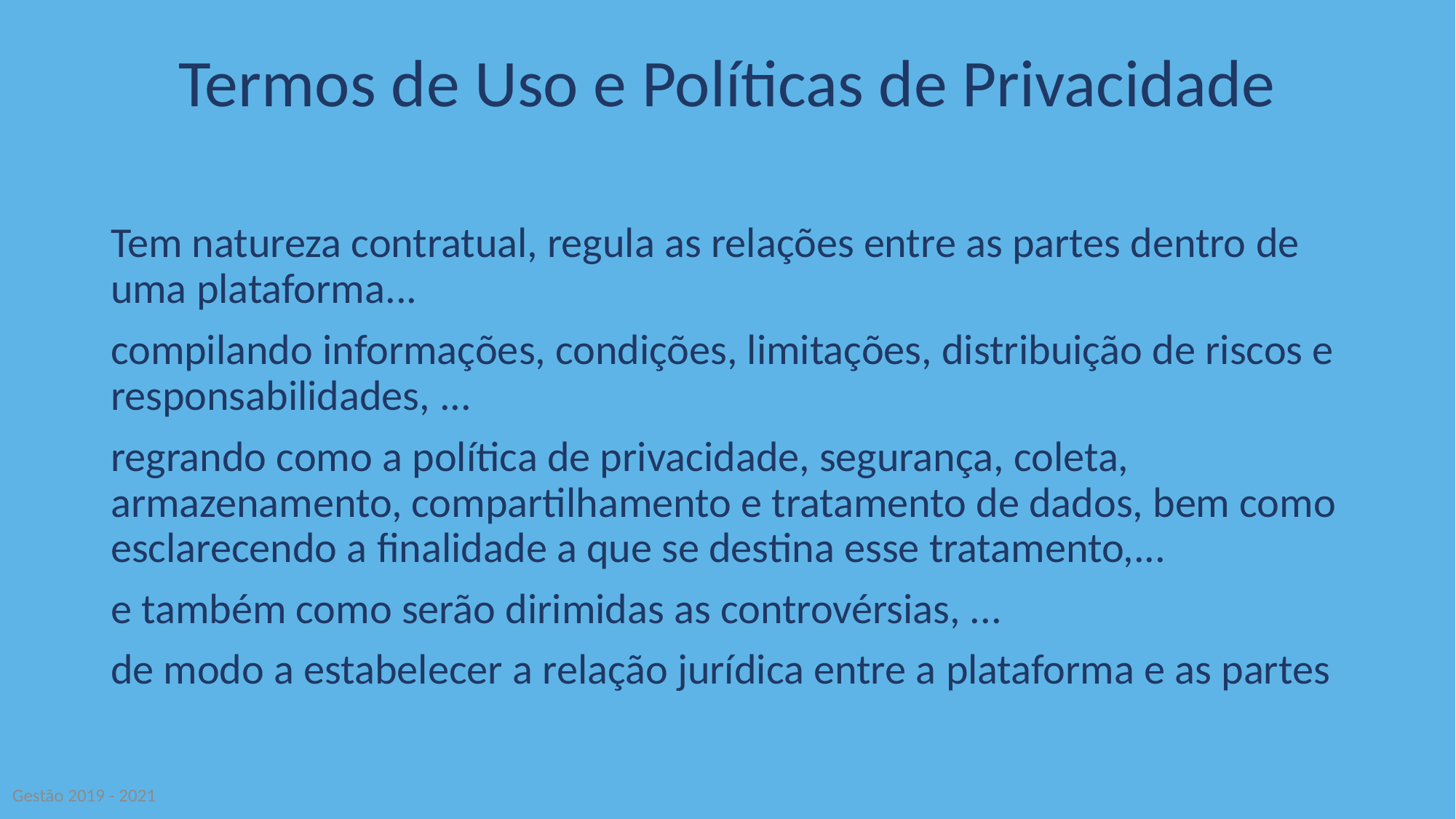

Termos de Uso e Políticas de Privacidade
Tem natureza contratual, regula as relações entre as partes dentro de uma plataforma...
compilando informações, condições, limitações, distribuição de riscos e responsabilidades, ...
regrando como a política de privacidade, segurança, coleta, armazenamento, compartilhamento e tratamento de dados, bem como esclarecendo a finalidade a que se destina esse tratamento,...
e também como serão dirimidas as controvérsias, ...
de modo a estabelecer a relação jurídica entre a plataforma e as partes
Gestão 2019 - 2021